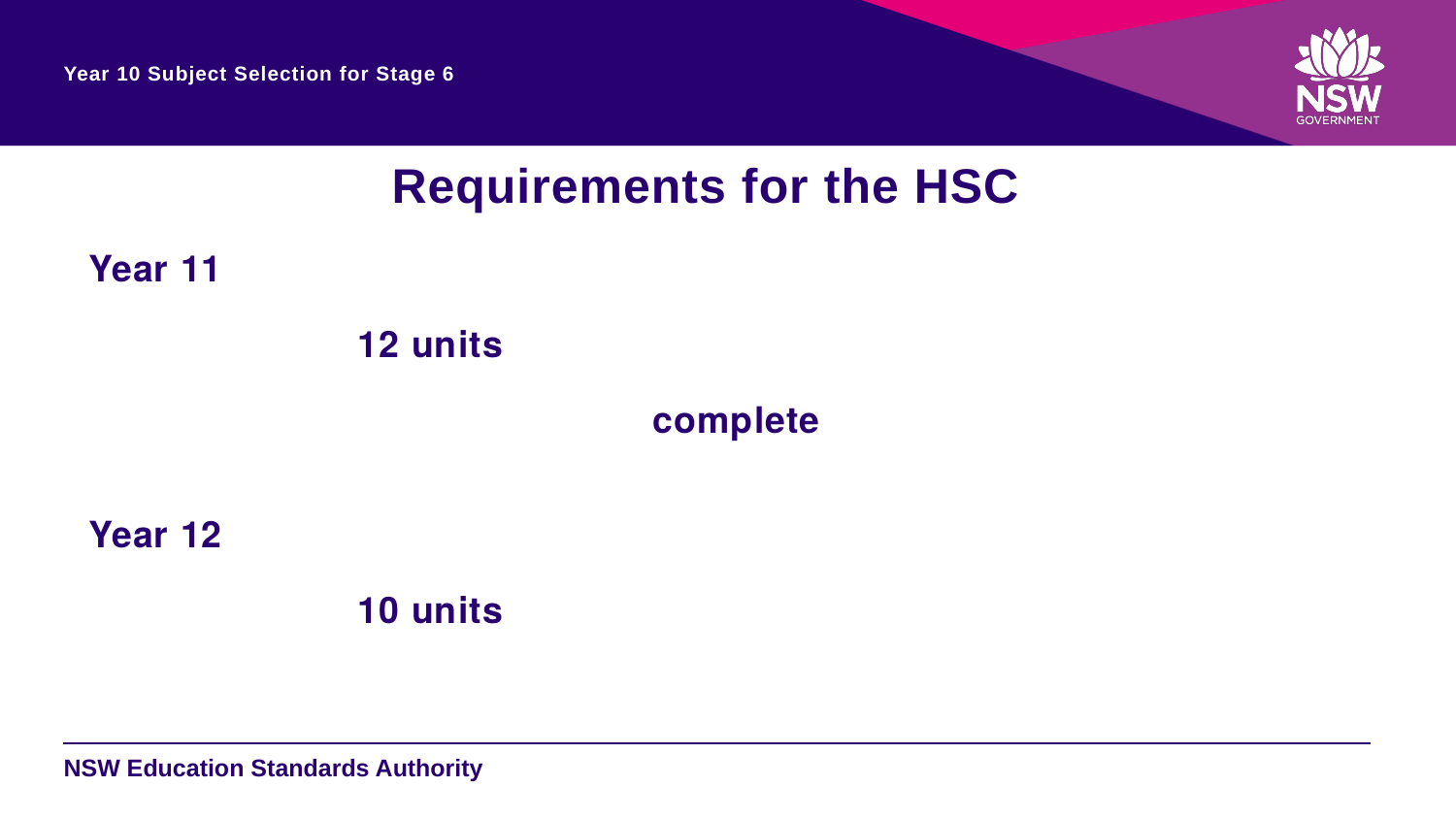

Year 10 Subject Selection for Stage 6

Requirements for the HSC
Year 11
minimum of 12 units
students must satisfactorily complete the Year 11 course before commencing the corresponding Year 12 course
Year 12
minimum of 10 units